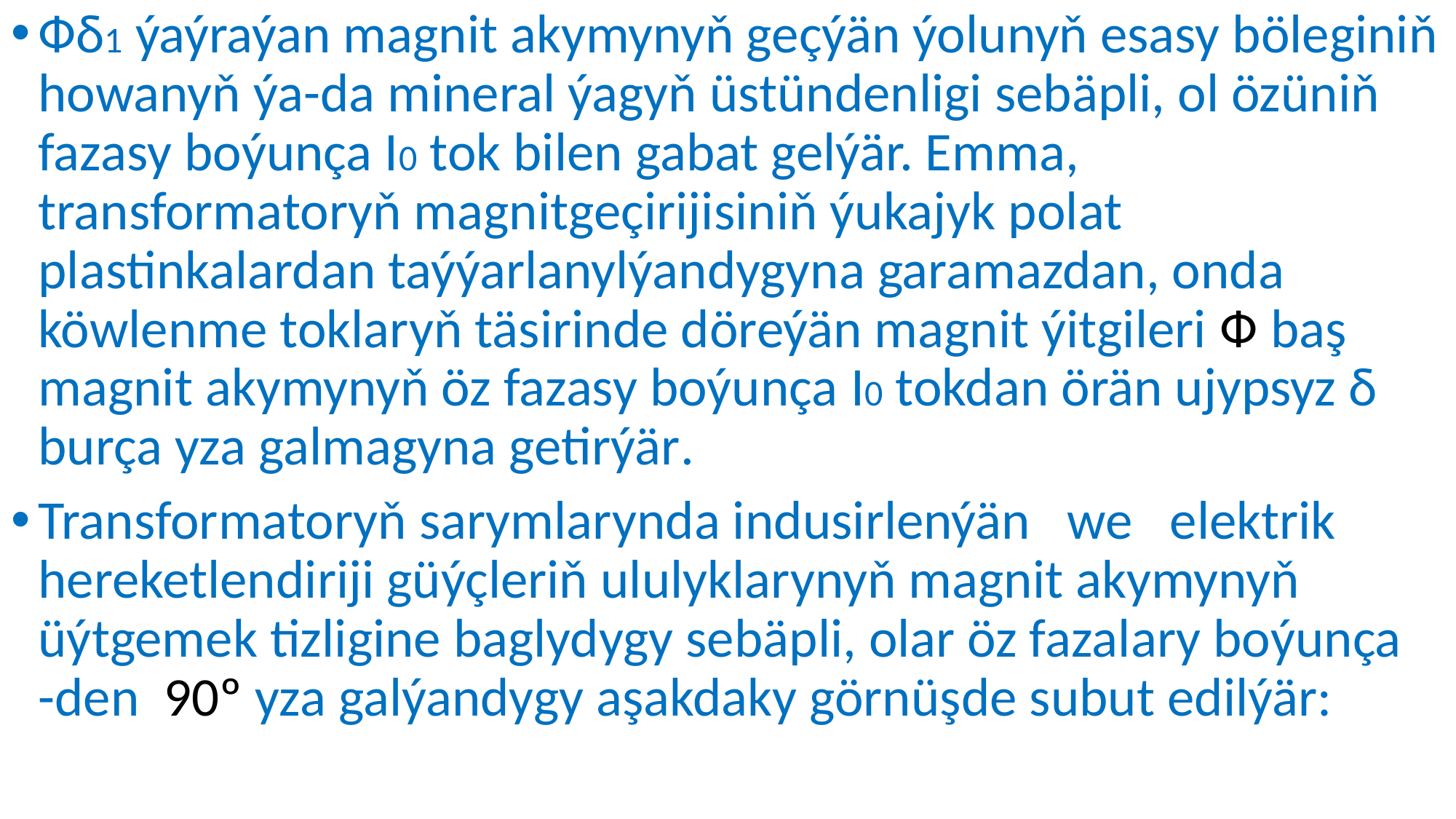

Фδ1 ýaýraýan magnit akymynyň geçýän ýolunyň esasy böleginiň howanyň ýa-da mineral ýagyň üstündenligi sebäpli, ol özüniň fazasy boýunça I0 tok bilen gabat gelýär. Emma, transformatoryň magnitgeçirijisiniň ýukajyk polat plastinkalardan taýýarlanylýandygyna garamazdan, onda köwlenme toklaryň täsirinde döreýän magnit ýitgileri Ф baş magnit akymynyň öz fazasy boýunça I0 tokdan örän ujypsyz δ burça yza galmagyna getirýär.
Transformatoryň sarymlarynda indusirlenýän   we   elektrik hereketlendiriji güýçleriň ululyklarynyň magnit akymynyň üýtgemek tizligine baglydygy sebäpli, olar öz fazalary boýunça  -den  90º yza galýandygy aşakdaky görnüşde subut edilýär: